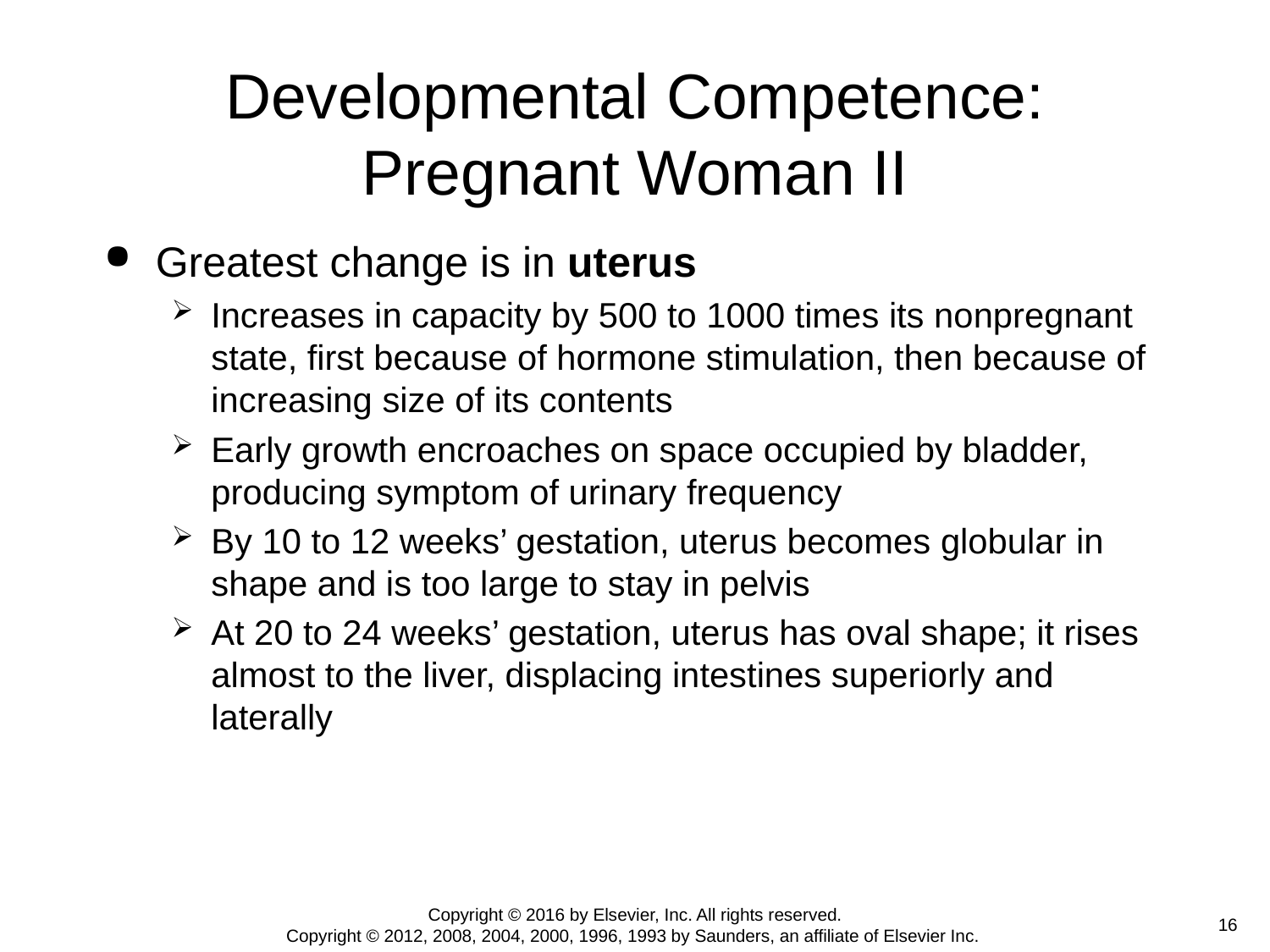

# Developmental Competence: Pregnant Woman II
Greatest change is in uterus
Increases in capacity by 500 to 1000 times its nonpregnant state, first because of hormone stimulation, then because of increasing size of its contents
Early growth encroaches on space occupied by bladder, producing symptom of urinary frequency
By 10 to 12 weeks’ gestation, uterus becomes globular in shape and is too large to stay in pelvis
At 20 to 24 weeks’ gestation, uterus has oval shape; it rises almost to the liver, displacing intestines superiorly and laterally
Copyright © 2016 by Elsevier, Inc. All rights reserved.
Copyright © 2012, 2008, 2004, 2000, 1996, 1993 by Saunders, an affiliate of Elsevier Inc.
 16